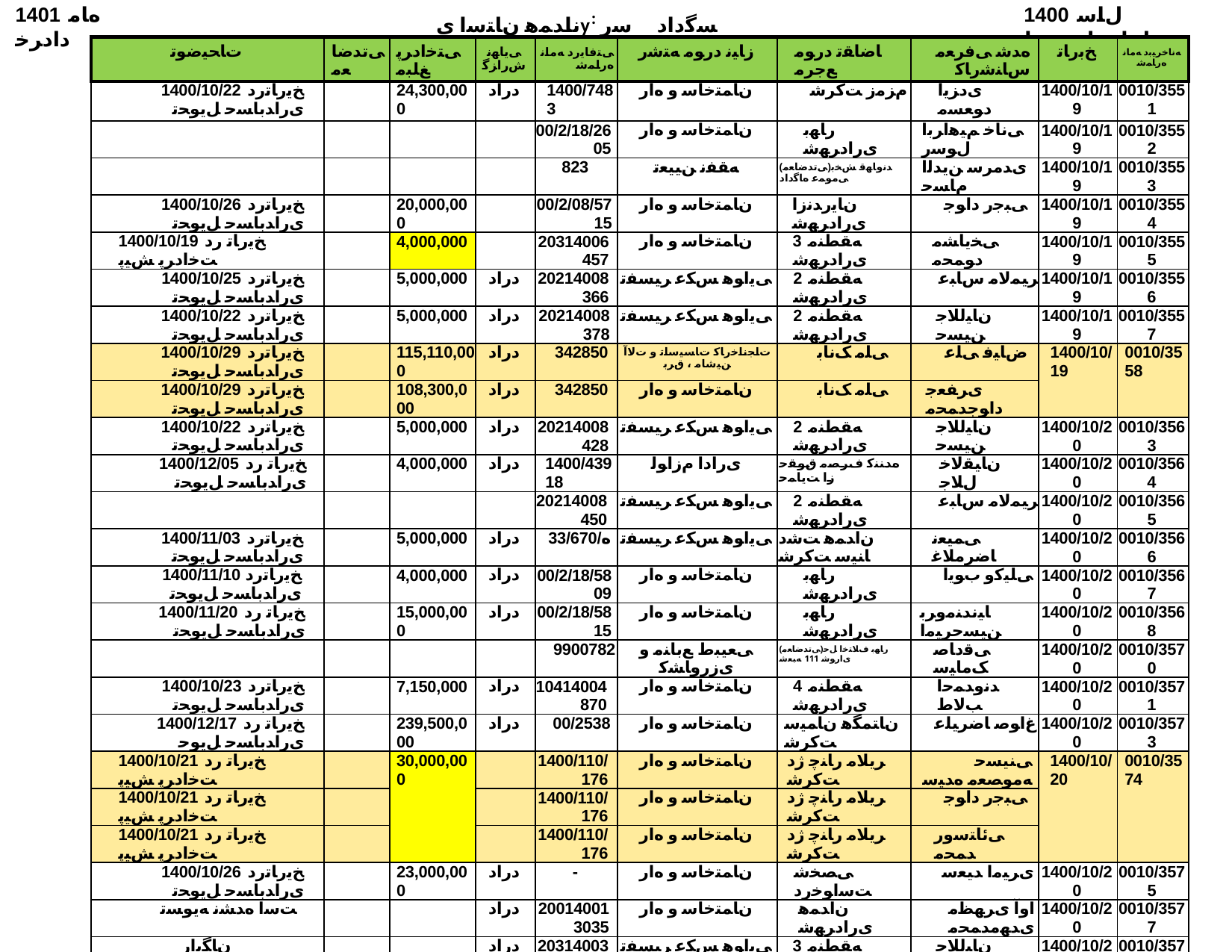

1401 ﻩﺎﻣ ﺩﺍﺩﺮﺧ
ناﺪﻤﻫ نﺎﺘﺳا یy: ﺴﮔداد  ﺳر نﺎﺳﺎﻨﺷرﺎ✓ نﻮﻧﺎ✓
1400 ﻝﺎﺳ ﺕﺎﻋﺎﺟﺭﺍ ﺖﺴﻴﻟ
| ﺕﺎﺤﻴﺿﻮﺗ | ﯽﺗﺪﺿﺎﻌﻣ | ﯽﺘﺧﺍﺩﺮﭘ ﻎﻠﺒﻣ | ﯽﻳﺎﻬﻧ ﺵﺭﺍﺰﮔ | ﯽﺘﻓﺎﻳﺭﺩ ﻪﻣﺎﻧ ﻩﺭﺎﻤﺷ | ﺯﺎﻴﻧ ﺩﺭﻮﻣ ﻪﺘﺷﺭ | ﺎﺿﺎﻘﺗ ﺩﺭﻮﻣ ﻊﺟﺮﻣ | ﻩﺪﺷ ﯽﻓﺮﻌﻣ ﺱﺎﻨﺷﺭﺎﮐ | ﺦﺑﺭﺎﺗ | ﻪﻧﺎﺧﺮﻴﺑﺩ ﻪﻣﺎﻧ ﻩﺭﺎﻤﺷ |
| --- | --- | --- | --- | --- | --- | --- | --- | --- | --- |
| 1400/10/22 ﺦﻳﺭﺎﺗﺭﺩ یﺭﺍﺪﺑﺎﺴﺣ ﻞﻳﻮﺤﺗ |  | 24,300,000 | ﺩﺭﺍﺩ | 1400/7483 | ﻥﺎﻤﺘﺧﺎﺳ ﻭ ﻩﺍﺭ | ﻡﺰﻣﺯ ﺖﮐﺮﺷ | یﺩﺰﻳﺍ ﺩﻮﻌﺴﻣ | 1400/10/19 | 0010/3551 |
|  |  |  |  | 00/2/18/2605 | ﻥﺎﻤﺘﺧﺎﺳ ﻭ ﻩﺍﺭ | ﺭﺎﻬﺑ یﺭﺍﺩﺮﻬﺷ | ﯽﻧﺎﺧ ﻢﻴﻫﺍﺮﺑﺍ ﻝﻮﺳﺭ | 1400/10/19 | 0010/3552 |
|  |  |  |  | 823 | ﻪﻘﻔﻧ ﻦﻴﻴﻌﺗ | (ﯽﺗﺪﺿﺎﻌﻣ)ﺪﻧﻭﺎﻬﻗ ﺶﺨﺑ ﯽﻣﻮﻤﻋ ﻩﺎﮔﺩﺍﺩ | یﺪﻣﺮﺳ ﻦﻳﺪﻟﺍ ﻡﺎﺴﺣ | 1400/10/19 | 0010/3553 |
| 1400/10/26 ﺦﻳﺭﺎﺗﺭﺩ یﺭﺍﺪﺑﺎﺴﺣ ﻞﻳﻮﺤﺗ |  | 20,000,000 |  | 00/2/08/5715 | ﻥﺎﻤﺘﺧﺎﺳ ﻭ ﻩﺍﺭ | ﻥﺎﻳﺭﺪﻧﺯﺍ یﺭﺍﺩﺮﻬﺷ | ﯽﺒﺟﺭ ﺩﺍﻮﺟ | 1400/10/19 | 0010/3554 |
| 1400/10/19 ﺦﻳﺭﺎﺗ ﺭﺩ ﺖﺧﺍﺩﺮﭘ ﺶﻴﭘ |  | 4,000,000 |  | 20314006457 | ﻥﺎﻤﺘﺧﺎﺳ ﻭ ﻩﺍﺭ | 3 ﻪﻘﻄﻨﻣ یﺭﺍﺩﺮﻬﺷ | ﯽﺨﻳﺎﺸﻣ ﺩﻮﻤﺤﻣ | 1400/10/19 | 0010/3555 |
| 1400/10/25 ﺦﻳﺭﺎﺗﺭﺩ یﺭﺍﺪﺑﺎﺴﺣ ﻞﻳﻮﺤﺗ |  | 5,000,000 | ﺩﺭﺍﺩ | 20214008366 | ﯽﻳﺍﻮﻫ ﺲﮑﻋ ﺮﻴﺴﻔﺗ | 2 ﻪﻘﻄﻨﻣ یﺭﺍﺩﺮﻬﺷ | ﺮﻴﻤﻟﺎﻣ ﺱﺎﺒﻋ | 1400/10/19 | 0010/3556 |
| 1400/10/22 ﺦﻳﺭﺎﺗﺭﺩ یﺭﺍﺪﺑﺎﺴﺣ ﻞﻳﻮﺤﺗ |  | 5,000,000 | ﺩﺭﺍﺩ | 20214008378 | ﯽﻳﺍﻮﻫ ﺲﮑﻋ ﺮﻴﺴﻔﺗ | 2 ﻪﻘﻄﻨﻣ یﺭﺍﺩﺮﻬﺷ | ﻥﺎﻴﻟﻼﺟ ﻦﻴﺴﺣ | 1400/10/19 | 0010/3557 |
| 1400/10/29 ﺦﻳﺭﺎﺗﺭﺩ یﺭﺍﺪﺑﺎﺴﺣ ﻞﻳﻮﺤﺗ |  | 115,110,000 | ﺩﺭﺍﺩ | 342850 | ﺕﺎﺠﻧﺎﺧﺭﺎﮐ ﺕﺎﺴﻴﺳﺎﺗ ﻭ ﺕﻻﺁ ﻦﻴﺷﺎﻣ ، ﻕﺮﺑ | ﯽﻠﻣ ﮏﻧﺎﺑ | ﺽﺎﻴﻓ ﯽﻠﻋ | 1400/10/19 | 0010/3558 |
| 1400/10/29 ﺦﻳﺭﺎﺗﺭﺩ یﺭﺍﺪﺑﺎﺴﺣ ﻞﻳﻮﺤﺗ |  | 108,300,000 | ﺩﺭﺍﺩ | 342850 | ﻥﺎﻤﺘﺧﺎﺳ ﻭ ﻩﺍﺭ | ﯽﻠﻣ ﮏﻧﺎﺑ | یﺮﻔﻌﺟ ﺩﺍﻮﺟﺪﻤﺤﻣ |  |  |
| 1400/10/22 ﺦﻳﺭﺎﺗﺭﺩ یﺭﺍﺪﺑﺎﺴﺣ ﻞﻳﻮﺤﺗ |  | 5,000,000 | ﺩﺭﺍﺩ | 20214008428 | ﯽﻳﺍﻮﻫ ﺲﮑﻋ ﺮﻴﺴﻔﺗ | 2 ﻪﻘﻄﻨﻣ یﺭﺍﺩﺮﻬﺷ | ﻥﺎﻴﻟﻼﺟ ﻦﻴﺴﺣ | 1400/10/20 | 0010/3563 |
| 1400/12/05 ﺦﻳﺭﺎﺗ ﺭﺩ یﺭﺍﺪﺑﺎﺴﺣ ﻞﻳﻮﺤﺗ |  | 4,000,000 | ﺩﺭﺍﺩ | 1400/43918 | یﺭﺍﺩﺍ ﻡﺯﺍﻮﻟ | ﻩﺪﻨﻨﮐ ﻑﺮﺼﻣ ﻕﻮﻘﺣ ﺯﺍ ﺖﻳﺎﻤﺣ | ﻥﺎﻴﻘﻟﺎﺧ ﻝﻼﺟ | 1400/10/20 | 0010/3564 |
|  |  |  |  | 20214008450 | ﯽﻳﺍﻮﻫ ﺲﮑﻋ ﺮﻴﺴﻔﺗ | 2 ﻪﻘﻄﻨﻣ یﺭﺍﺩﺮﻬﺷ | ﺮﻴﻤﻟﺎﻣ ﺱﺎﺒﻋ | 1400/10/20 | 0010/3565 |
| 1400/11/03 ﺦﻳﺭﺎﺗﺭﺩ یﺭﺍﺪﺑﺎﺴﺣ ﻞﻳﻮﺤﺗ |  | 5,000,000 | ﺩﺭﺍﺩ | 33/670/ﻩ | ﯽﻳﺍﻮﻫ ﺲﮑﻋ ﺮﻴﺴﻔﺗ | ﻥﺍﺪﻤﻫ ﺖﺷﺩ ﺎﻨﻴﺳ ﺖﮐﺮﺷ | ﯽﻤﻴﻌﻧ ﺎﺿﺮﻣﻼﻏ | 1400/10/20 | 0010/3566 |
| 1400/11/10 ﺦﻳﺭﺎﺗﺭﺩ یﺭﺍﺪﺑﺎﺴﺣ ﻞﻳﻮﺤﺗ |  | 4,000,000 | ﺩﺭﺍﺩ | 00/2/18/5809 | ﻥﺎﻤﺘﺧﺎﺳ ﻭ ﻩﺍﺭ | ﺭﺎﻬﺑ یﺭﺍﺩﺮﻬﺷ | ﯽﻠﻴﮐﻭ ﺏﻮﻳﺍ | 1400/10/20 | 0010/3567 |
| 1400/11/20 ﺦﻳﺭﺎﺗ ﺭﺩ یﺭﺍﺪﺑﺎﺴﺣ ﻞﻳﻮﺤﺗ |  | 15,000,000 | ﺩﺭﺍﺩ | 00/2/18/5815 | ﻥﺎﻤﺘﺧﺎﺳ ﻭ ﻩﺍﺭ | ﺭﺎﻬﺑ یﺭﺍﺩﺮﻬﺷ | ﺎﻴﻧﺪﻨﻣﻭﺮﺑ ﻦﻴﺴﺣﺮﻴﻣﺍ | 1400/10/20 | 0010/3568 |
|  |  |  |  | 9900782 | ﯽﻌﻴﺒﻁ ﻊﺑﺎﻨﻣ ﻭ یﺯﺭﻭﺎﺸﮐ | (ﯽﺗﺪﺿﺎﻌﻣ)ﺭﺎﻬﺑ ﻑﻼﺘﺧﺍ ﻞﺣ یﺍﺭﻮﺷ 111 ﻪﺒﻌﺷ | ﯽﻗﺩﺎﺻ ﮏﻣﺎﻴﺳ | 1400/10/20 | 0010/3570 |
| 1400/10/23 ﺦﻳﺭﺎﺗﺭﺩ یﺭﺍﺪﺑﺎﺴﺣ ﻞﻳﻮﺤﺗ |  | 7,150,000 | ﺩﺭﺍﺩ | 10414004870 | ﻥﺎﻤﺘﺧﺎﺳ ﻭ ﻩﺍﺭ | 4 ﻪﻘﻄﻨﻣ یﺭﺍﺩﺮﻬﺷ | ﺪﻧﻭﺪﻤﺣﺍ ﺐﻟﺎﻁ | 1400/10/20 | 0010/3571 |
| 1400/12/17 ﺦﻳﺭﺎﺗ ﺭﺩ یﺭﺍﺪﺑﺎﺴﺣ ﻞﻳﻮﺣ |  | 239,500,000 | ﺩﺭﺍﺩ | 00/2538 | ﻥﺎﻤﺘﺧﺎﺳ ﻭ ﻩﺍﺭ | ﻥﺎﺘﻤﮕﻫ ﻥﺎﻤﻴﺳ ﺖﮐﺮﺷ | ﻍﺍﻮﺻ ﺎﺿﺮﻴﻠﻋ | 1400/10/20 | 0010/3573 |
| 1400/10/21 ﺦﻳﺭﺎﺗ ﺭﺩ ﺖﺧﺍﺩﺮﭘ ﺶﻴﭘ |  | 30,000,000 |  | 1400/110/176 | ﻥﺎﻤﺘﺧﺎﺳ ﻭ ﻩﺍﺭ | ﺮﻳﻼﻣ ﺭﺎﻨﭼ ژﺩ ﺖﮐﺮﺷ | ﯽﻨﻴﺴﺣ ﻪﻣﻮﺼﻌﻣ ﻩﺪﻴﺳ | 1400/10/20 | 0010/3574 |
| 1400/10/21 ﺦﻳﺭﺎﺗ ﺭﺩ ﺖﺧﺍﺩﺮﭘ ﺶﻴﭘ |  |  |  | 1400/110/176 | ﻥﺎﻤﺘﺧﺎﺳ ﻭ ﻩﺍﺭ | ﺮﻳﻼﻣ ﺭﺎﻨﭼ ژﺩ ﺖﮐﺮﺷ | ﯽﺒﺟﺭ ﺩﺍﻮﺟ |  |  |
| 1400/10/21 ﺦﻳﺭﺎﺗ ﺭﺩ ﺖﺧﺍﺩﺮﭘ ﺶﻴﭘ |  |  |  | 1400/110/176 | ﻥﺎﻤﺘﺧﺎﺳ ﻭ ﻩﺍﺭ | ﺮﻳﻼﻣ ﺭﺎﻨﭼ ژﺩ ﺖﮐﺮﺷ | ﯽﺋﺎﺘﺳﻭﺭ ﺪﻤﺤﻣ |  |  |
| 1400/10/26 ﺦﻳﺭﺎﺗﺭﺩ یﺭﺍﺪﺑﺎﺴﺣ ﻞﻳﻮﺤﺗ |  | 23,000,000 | ﺩﺭﺍﺩ | - | ﻥﺎﻤﺘﺧﺎﺳ ﻭ ﻩﺍﺭ | ﯽﺼﺨﺷ ﺖﺳﺍﻮﺧﺭﺩ | یﺮﻴﻣﺍ ﺪﻴﻌﺳ | 1400/10/20 | 0010/3575 |
| ﺖﺳﺍ ﻩﺪﺸﻧ ﻪﻳﻮﺴﺗ |  |  | ﺩﺭﺍﺩ | 200140013035 | ﻥﺎﻤﺘﺧﺎﺳ ﻭ ﻩﺍﺭ | ﻥﺍﺪﻤﻫ یﺭﺍﺩﺮﻬﺷ | ﺍﻭﺁ یﺮﻬﻈﻣ یﺪﻬﻣﺪﻤﺤﻣ | 1400/10/20 | 0010/3577 |
| ﻥﺎﮕﻳﺍﺭ |  |  | ﺩﺭﺍﺩ | 20314003183 | ﯽﻳﺍﻮﻫ ﺲﮑﻋ ﺮﻴﺴﻔﺗ | 3 ﻪﻘﻄﻨﻣ یﺭﺍﺩﺮﻬﺷ | ﻥﺎﻴﻟﻼﺟ ﻦﻴﺴﺣ | 1400/10/20 | 0010/3578 |
| 1400/11/07 ﺦﻳﺭﺎﺗﺭﺩ یﺭﺍﺪﺑﺎﺴﺣ ﻞﻳﻮﺤﺗ |  | 2,000,000 | ﺩﺭﺍﺩ | 7 | ﯽﻌﻴﺒﻁ ﻊﺑﺎﻨﻣ ﻭ یﺯﺭﻭﺎﺸﮐ | (ﯽﺗﺪﺿﺎﻌﻣ)ﻥﺍﺪﻤﻫ یﺍﺮﺳﺩﺍﺩ یﺭﺎﻳﺩﺍﺩ 11 ﻪﺒﻌﺷ | ﯽﻣﺮﮐ ﺮﺒﮐﺍ ﯽﻠﻋ | 1400/10/20 | 0010/3580 |
| 1400/10/19 ﺦﻳﺭﺎﺗ ﺭﺩ ﺖﺧﺍﺩﺮﭘ ﺶﻴﭘ |  | 5,000,000 | ﺩﺭﺍﺩ | 9576 | ﯽﻳﺍﻮﻫ ﺲﮑﻋ ﺮﻴﺴﻔﺗ | ﺮﻳﻼﻣ یﺯﺭﻭﺎﺸﮐ ﺩﺎﻬﺟ | ﯽﻧﺎﻣﺍ یﺮﻴﺸﺑ ﺪﻴﻤﺣ | 1400/10/20 | 0010/3581 |
| 1400/10/28 ﺦﻳﺭﺎﺗﺭﺩ یﺭﺍﺪﺑﺎﺴﺣ ﻞﻳﻮﺤﺗ |  | 8,000,000 | ﺩﺭﺍﺩ | 1400/21232/ﺏ | ﺕﺍﺮﺑﺎﺨﻣ ﻭ ﮏﻴﻧﻭﺮﺘﮑﻟﺍ ، ﻕﺮﺑ | ﺭﺎﻬﺑ ﺕﺭﺎﺠﺗ ﻥﺪﻌﻣ ﺖﻌﻨﺻ | یﺪﻴﺻ ﺪﻣﺎﺣ | 1400/10/20 | 0010/3582 |
| ﺪﺷ ﻞﺴﻨﮐ |  |  |  | 00/2/08/5791 | ﻥﺎﻤﺘﺧﺎﺳ ﻭ ﻩﺍﺭ | ﻥﺎﻳﺭﺪﻧﺯﺍ یﺭﺍﺩﺮﻬﺷ | یﻮﻘﺗ ﻦﻴﺴﺤﻣﻼﻏ | 1400/10/20 | 0010/3585 |
| 1400/11/23 ﺦﻳﺭﺎﺗ ﺭﺩ یﺭﺍﺪﺑﺎﺴﺣ ﻞﻳﻮﺤﺗ |  | 4,000,000 |  | 00/2/08/5790 | ﻥﺎﻤﺘﺧﺎﺳ ﻭ ﻩﺍﺭ | ﻥﺎﻳﺭﺪﻧﺯﺍ یﺭﺍﺩﺮﻬﺷ | ﯽﺘﻤﻫ ﻦﻴﺴﺣ | 1400/10/20 | 0010/3586 |
| 1400/12/05 ﺦﻳﺭﺎﺗ ﺭﺩ یﺭﺍﺪﺑﺎﺴﺣ ﻞﻳﻮﺤﺗ |  | 12,600,000 | ﺩﺭﺍﺩ | 634/ﻡ | ﻥﺎﻤﺘﺧﺎﺳ ﻭ ﻩﺍﺭ | یﺯﺭﻭﺎﺸﮐ ﯽﺘﻳﺎﻤﺣ ﺕﺎﻣﺪﺧ ﺖﮐﺮﺷ | یﺭﺎﻴﺘﺧﺍ ﺐﺣﺎﺻ ﮏﺑﺎﺑ | 1400/10/20 | 0010/3587 |
| 1400/12/05 ﺦﻳﺭﺎﺗ ﺭﺩ یﺭﺍﺪﺑﺎﺴﺣ ﻞﻳﻮﺤﺗ |  | 12,600,000 | ﺩﺭﺍﺩ | 634/ﻡ | ﻥﺎﻤﺘﺧﺎﺳ ﻭ ﻩﺍﺭ | یﺯﺭﻭﺎﺸﮐ ﯽﺘﻳﺎﻤﺣ ﺕﺎﻣﺪﺧ ﺖﮐﺮﺷ | ﺭﺍﺪﻣﺎﻧ یﺪﻴﻤﺣ ﯽﻔﻄﺼﻣ |  |  |
| 1400/12/05 ﺦﻳﺭﺎﺗ ﺭﺩ یﺭﺍﺪﺑﺎﺴﺣ ﻞﻳﻮﺤﺗ |  | 12,600,000 | ﺩﺭﺍﺩ | 634/ﻡ | ﻥﺎﻤﺘﺧﺎﺳ ﻭ ﻩﺍﺭ | یﺯﺭﻭﺎﺸﮐ ﯽﺘﻳﺎﻤﺣ ﺕﺎﻣﺪﺧ ﺖﮐﺮﺷ | کﺎﭘ ﯽﺟﺮﻓ ﯽﻠﻋ |  |  |
|  |  |  |  | 19386 | ﻥﺎﻤﺘﺧﺎﺳ ﻭ ﻩﺍﺭ | ﯽﻋﺎﻤﺘﺟﺍ ﻩﺎﻓﺭ ﻭ ﺭﺎﮐ ﻥﻭﺎﻌﺗ ﻩﺭﺍﺩﺍ | یﺪﻤﺣﺍﺭﺎﻳ ﺪﻴﺠﻤﻟﺍﺪﺒﻋ | 1400/10/20 | 0010/3588 |
|  |  |  |  | 19386 | ﻥﺎﻤﺘﺧﺎﺳ ﻭ ﻩﺍﺭ | ﯽﻋﺎﻤﺘﺟﺍ ﻩﺎﻓﺭ ﻭ ﺭﺎﮐ ﻥﻭﺎﻌﺗ ﻩﺭﺍﺩﺍ | ﺩﺍﮋﻧ یﺪﻴﻤﺣ ﺯﻭﺮﻬﺑ |  |  |
|  |  |  |  | 19386 | ﻥﺎﻤﺘﺧﺎﺳ ﻭ ﻩﺍﺭ | ﯽﻋﺎﻤﺘﺟﺍ ﻩﺎﻓﺭ ﻭ ﺭﺎﮐ ﻥﻭﺎﻌﺗ ﻩﺭﺍﺩﺍ | ﺕﺍﻭﺎﻤﺳ ﺪﻤﺣﺍ |  |  |
| 1400/10/23 ﺦﻳﺭﺎﺗ ﺭﺩ ﺖﺧﺍﺩﺮﭘ ﺶﻴﭘ |  | 4,000,000 |  | 00/2/18/5691 | ﻥﺎﻤﺘﺧﺎﺳ ﻭ ﻩﺍﺭ | ﺭﺎﻬﺑ یﺭﺍﺩﺮﻬﺷ | ﯽﻧﺎﺧ ﻢﻴﻫﺍﺮﺑﺍ ﻝﻮﺳﺭ | 1400/10/22 | 0010/3591 |
| 1400/11/06 ﺦﻳﺭﺎﺗ ﺭﺩ ﺖﺧﺍﺩﺮﭘ ﺶﻴﭘ |  | 5,000,000 |  | 6634 | ﯽﻳﺍﻮﻫ ﺲﮑﻋ ﺮﻴﺴﻔﺗ | ﺩﺎﺑﺁﺪﺳﺍ یﺯﺭﻭﺎﺸﮐ ﺩﺎﻬﺟ | ﯽﻀﻴﻓ ﺮﻴﻣﺍﺪﻤﺤﻣ | 1400/10/22 | 0010/3594 |
| 1400/11/02 ﺦﻳﺭﺎﺗﺭﺩ یﺭﺍﺪﺑﺎﺴﺣ ﻞﻳﻮﺤﺗ |  | 5,000,000 | ﺩﺭﺍﺩ | 20114008404 | ﯽﻳﺍﻮﻫ ﺲﮑﻋ ﺮﻴﺴﻔﺗ | 1 ﻪﻘﻄﻨﻣ یﺭﺍﺩﺮﻬﺷ | ﺮﻴﻤﻟﺎﻣ ﺱﺎﺒﻋ | 1400/10/22 | 0010/3597 |